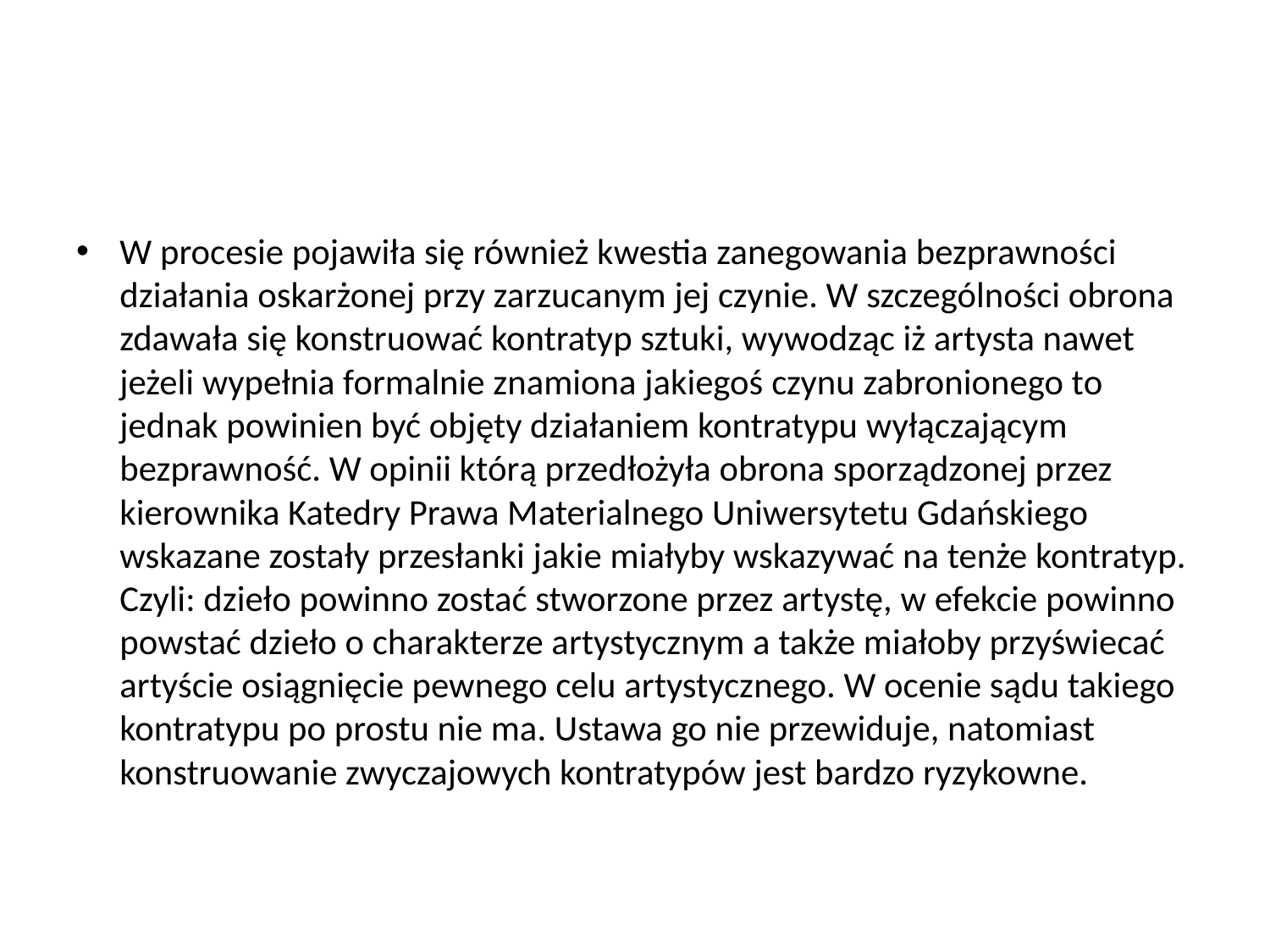

#
W procesie pojawiła się również kwestia zanegowania bezprawności działania oskarżonej przy zarzucanym jej czynie. W szczególności obrona zdawała się konstruować kontratyp sztuki, wywodząc iż artysta nawet jeżeli wypełnia formalnie znamiona jakiegoś czynu zabronionego to jednak powinien być objęty działaniem kontratypu wyłączającym bezprawność. W opinii którą przedłożyła obrona sporządzonej przez kierownika Katedry Prawa Materialnego Uniwersytetu Gdańskiego wskazane zostały przesłanki jakie miałyby wskazywać na tenże kontratyp. Czyli: dzieło powinno zostać stworzone przez artystę, w efekcie powinno powstać dzieło o charakterze artystycznym a także miałoby przyświecać artyście osiągnięcie pewnego celu artystycznego. W ocenie sądu takiego kontratypu po prostu nie ma. Ustawa go nie przewiduje, natomiast konstruowanie zwyczajowych kontratypów jest bardzo ryzykowne.